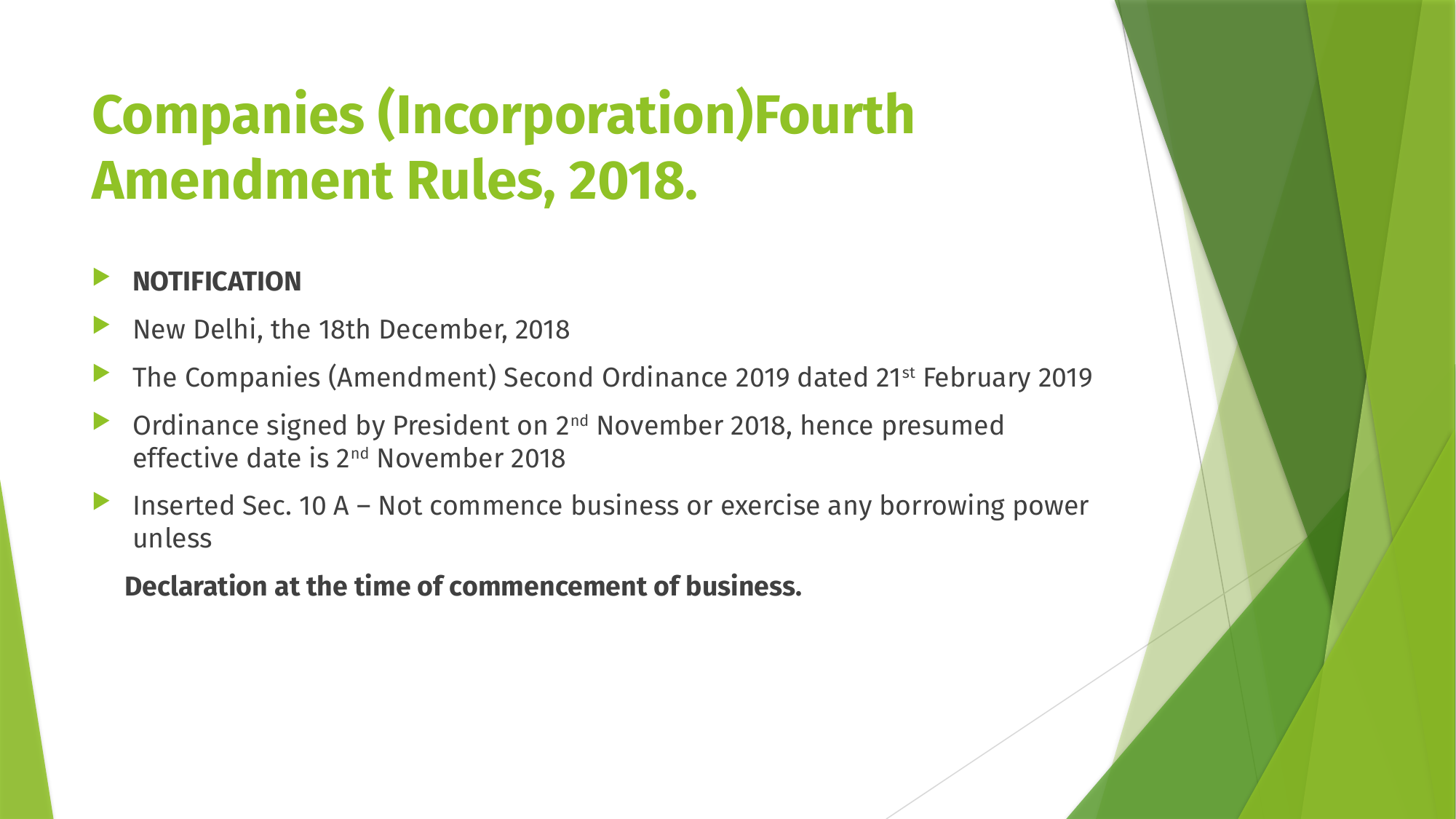

# Companies (Incorporation)Fourth Amendment Rules, 2018.
NOTIFICATION
New Delhi, the 18th December, 2018
The Companies (Amendment) Second Ordinance 2019 dated 21st February 2019
Ordinance signed by President on 2nd November 2018, hence presumed effective date is 2nd November 2018
Inserted Sec. 10 A – Not commence business or exercise any borrowing power unless
     Declaration at the time of commencement of business.